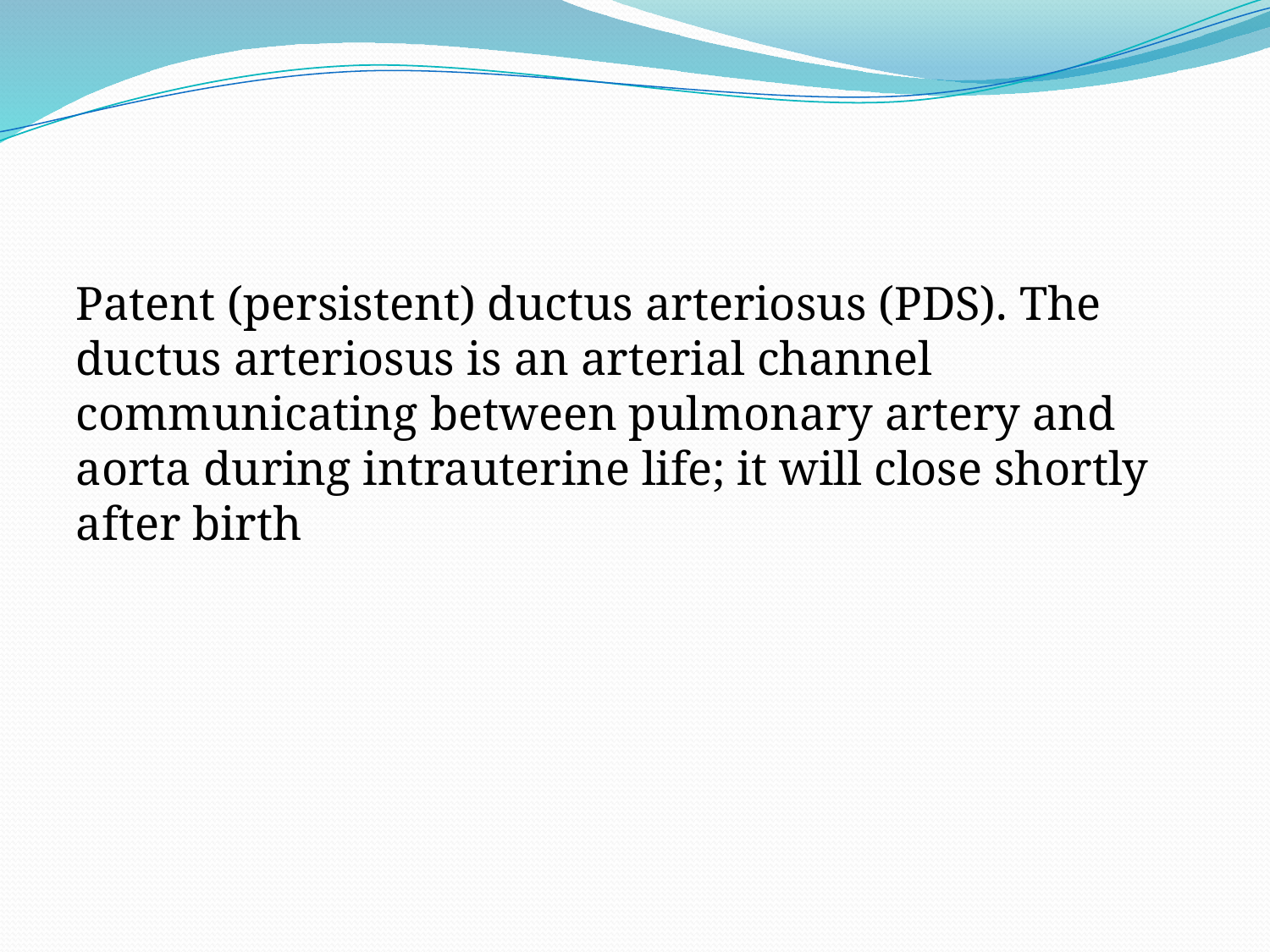

#
Patent (persistent) ductus arteriosus (PDS). The ductus arteriosus is an arterial channel communicating between pulmonary artery and aorta during intrauterine life; it will close shortly after birth